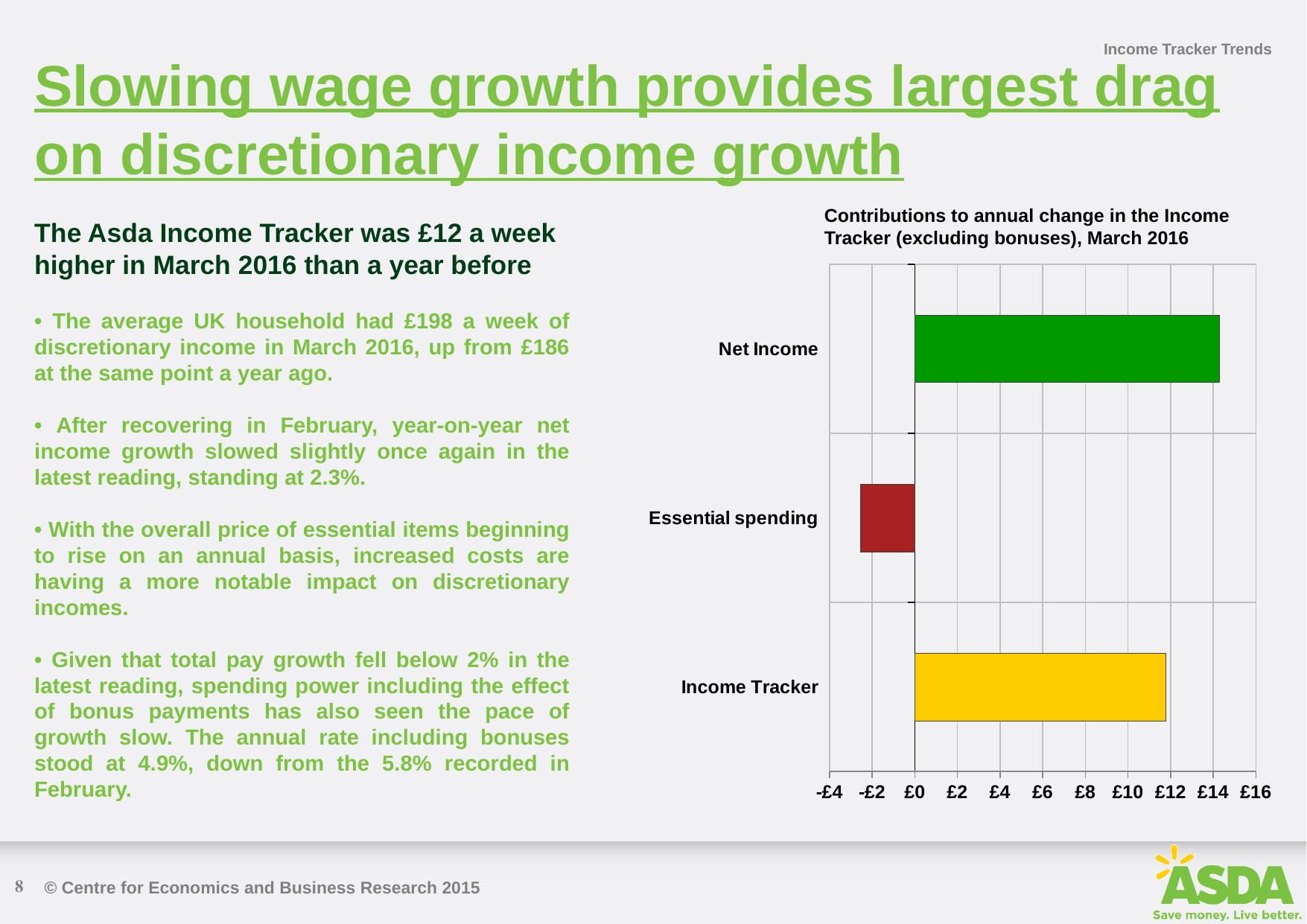

Income Tracker Trends
Slowing wage growth provides largest drag on discretionary income growth
Contributions to annual change in the Income Tracker (excluding bonuses), March 2016
The Asda Income Tracker was £12 a week higher in March 2016 than a year before

### Chart

| Category | Nov-14 |
|---|---|
| Income Tracker | 11.76843900519697 |
| Essential spending | -2.538406453490381 |
| Net Income | 14.30684545868735 |
• The average UK household had £198 a week of discretionary income in March 2016, up from £186 at the same point a year ago.

• After recovering in February, year-on-year net income growth slowed slightly once again in the latest reading, standing at 2.3%.

• With the overall price of essential items beginning to rise on an annual basis, increased costs are having a more notable impact on discretionary incomes.

• Given that total pay growth fell below 2% in the latest reading, spending power including the effect of bonus payments has also seen the pace of growth slow. The annual rate including bonuses stood at 4.9%, down from the 5.8% recorded in February.

8